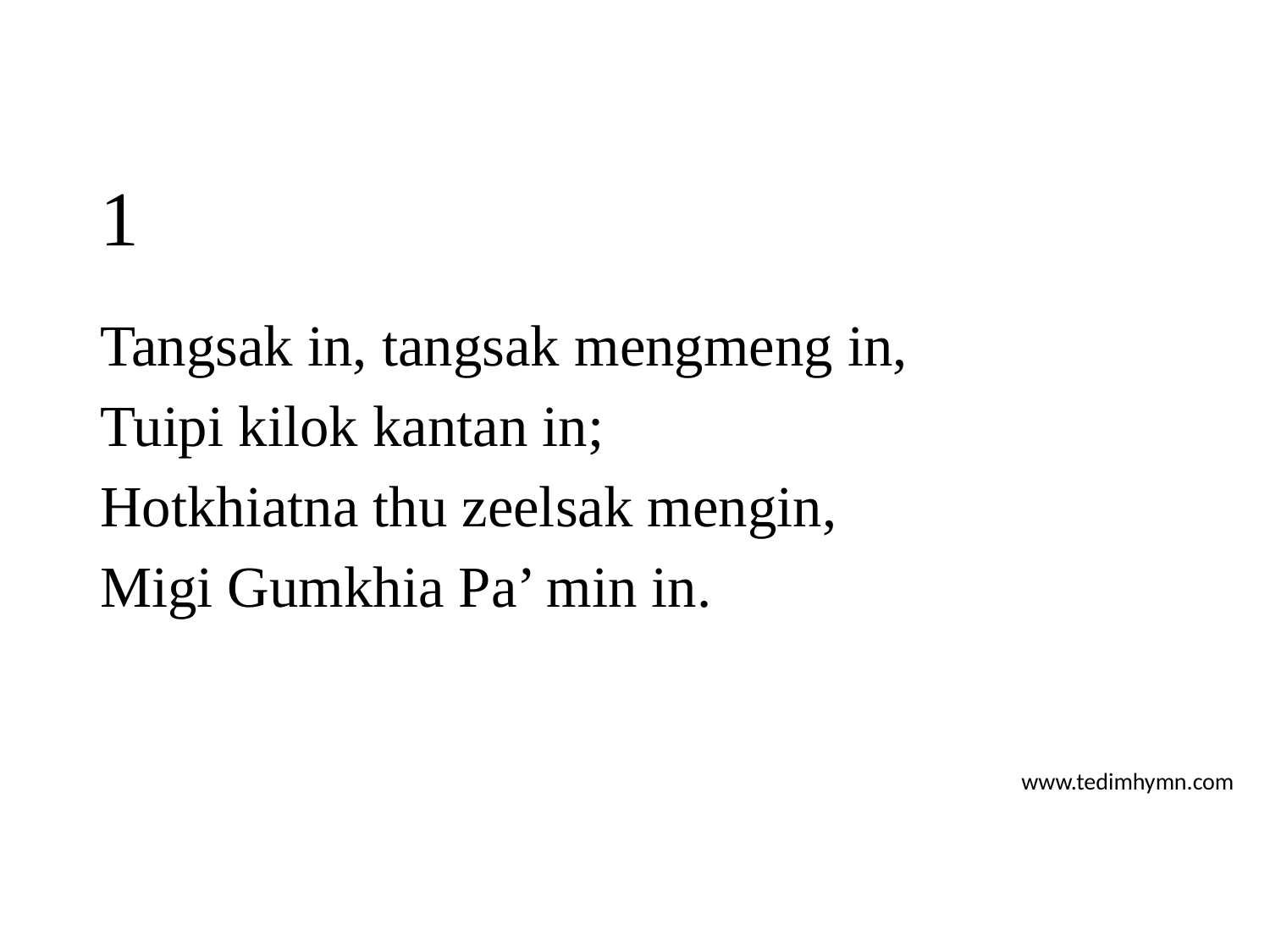

# 1
Tangsak in, tangsak mengmeng in,
Tuipi kilok kantan in;
Hotkhiatna thu zeelsak mengin,
Migi Gumkhia Pa’ min in.

www.tedimhymn.com